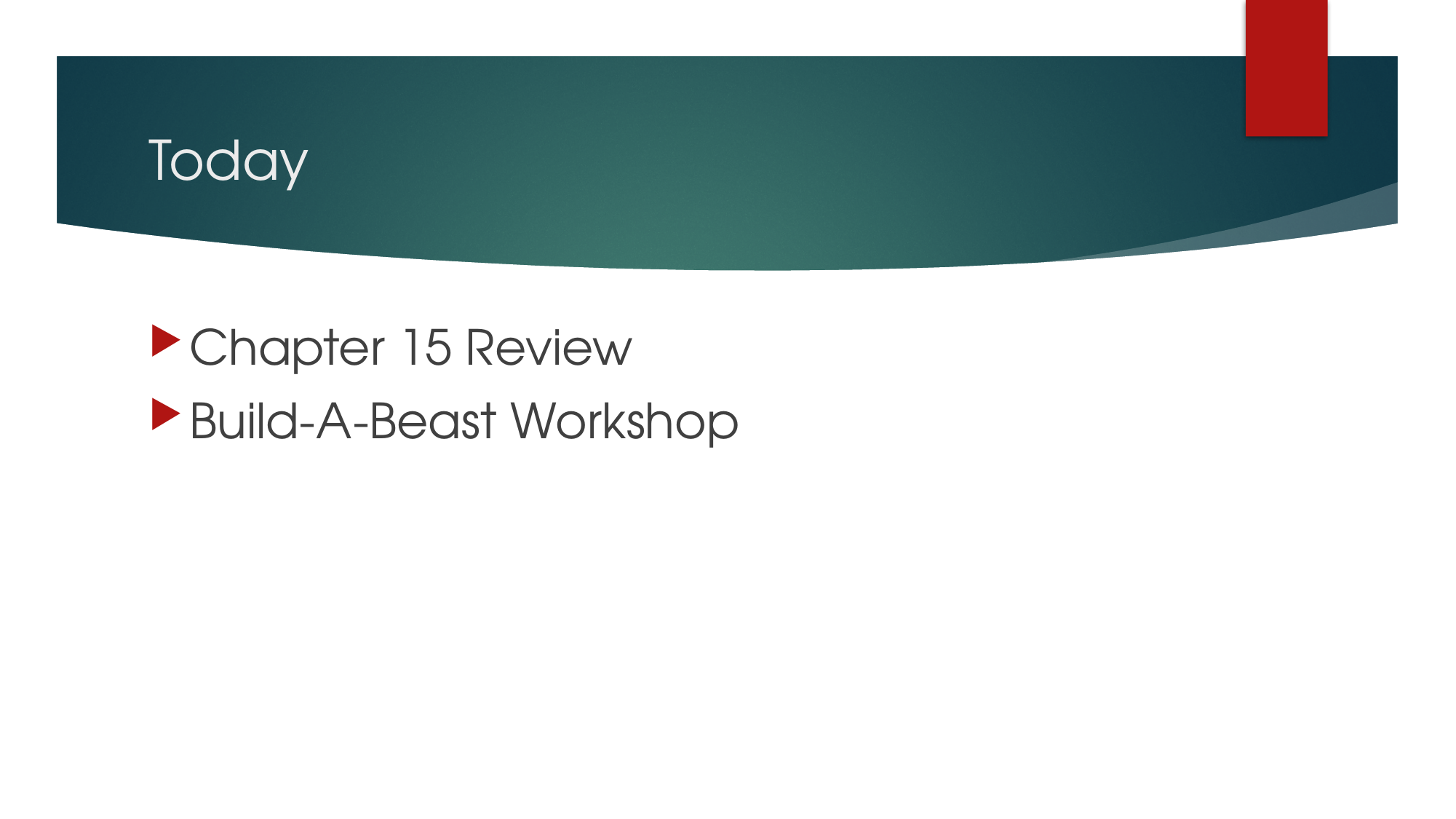

# Today
Chapter 15 Review
Build-A-Beast Workshop